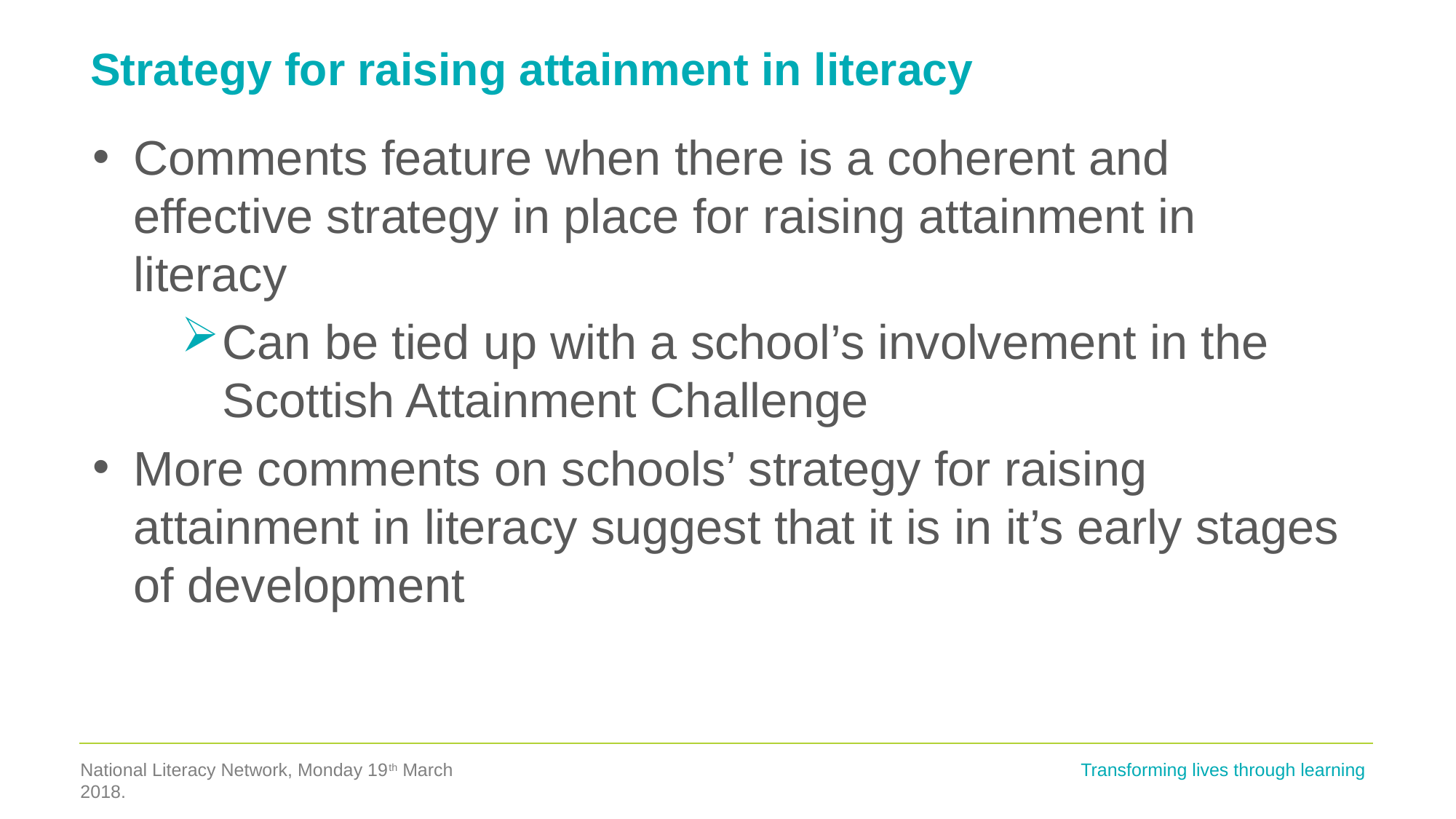

# Strategy for raising attainment in literacy
Comments feature when there is a coherent and effective strategy in place for raising attainment in literacy
Can be tied up with a school’s involvement in the Scottish Attainment Challenge
More comments on schools’ strategy for raising attainment in literacy suggest that it is in it’s early stages of development